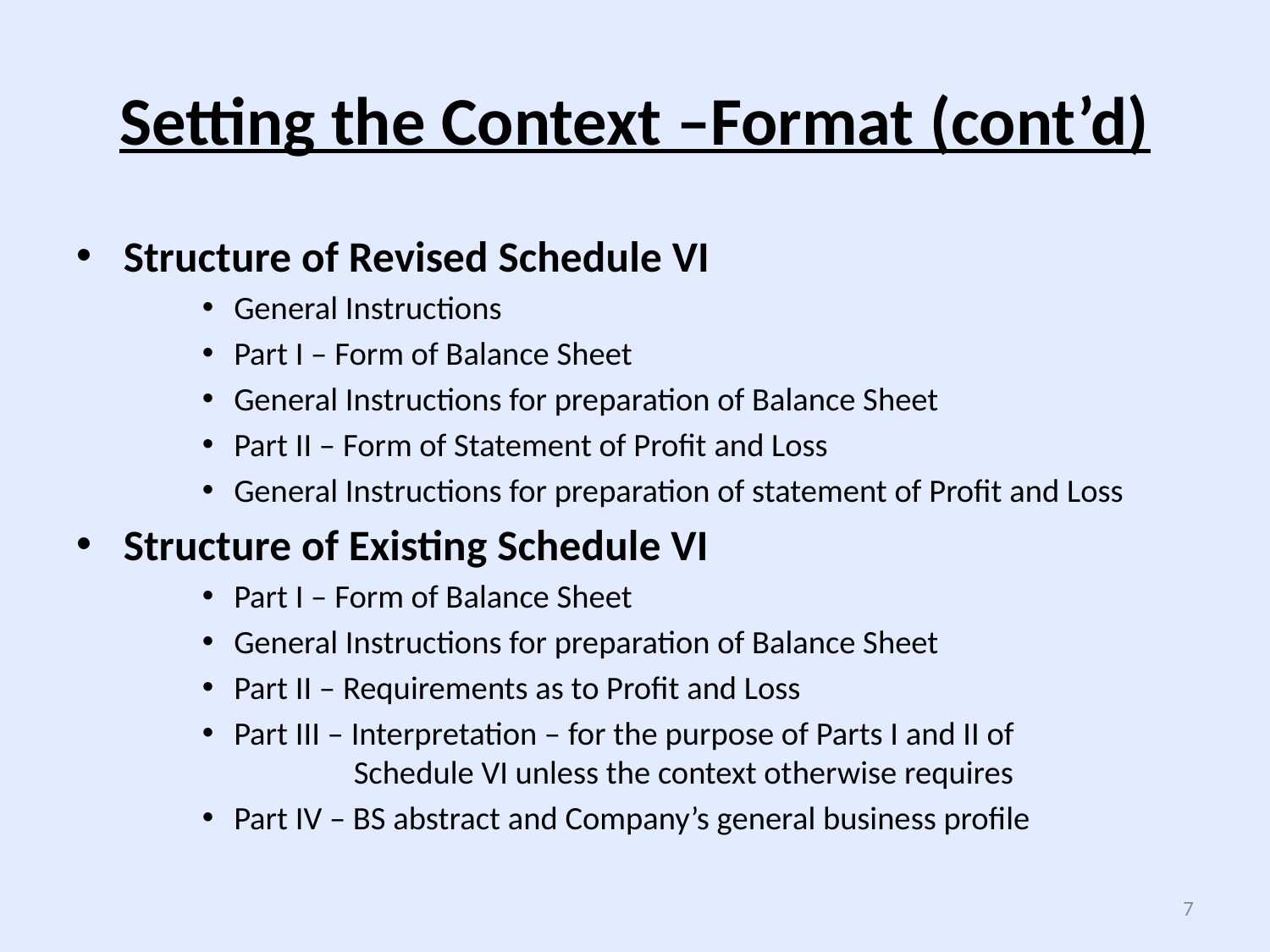

# Setting the Context –Format (cont’d)
Structure of Revised Schedule VI
General Instructions
Part I – Form of Balance Sheet
General Instructions for preparation of Balance Sheet
Part II – Form of Statement of Profit and Loss
General Instructions for preparation of statement of Profit and Loss
Structure of Existing Schedule VI
Part I – Form of Balance Sheet
General Instructions for preparation of Balance Sheet
Part II – Requirements as to Profit and Loss
Part III – Interpretation – for the purpose of Parts I and II of  	  	   Schedule VI unless the context otherwise requires
Part IV – BS abstract and Company’s general business profile

7